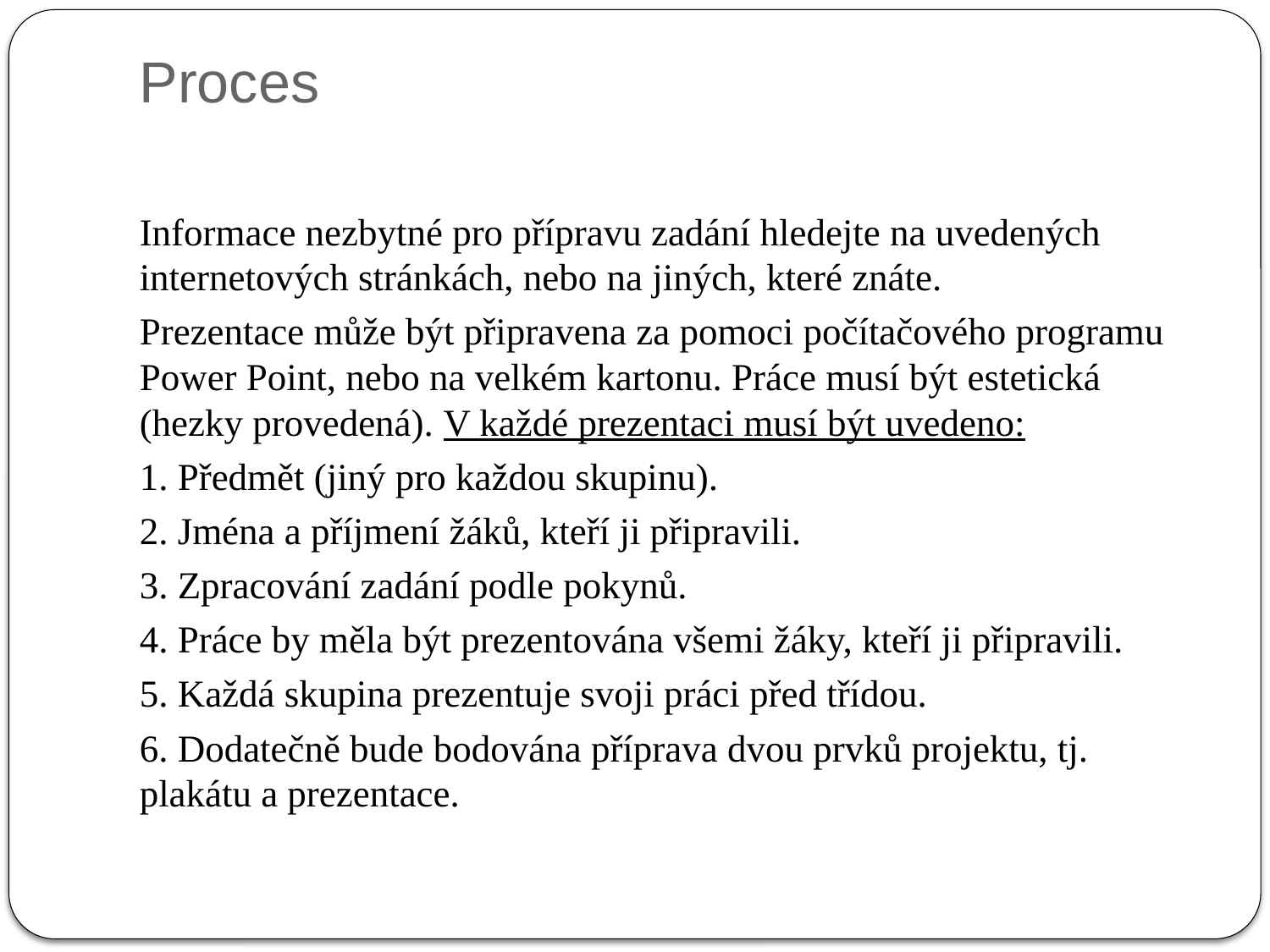

# Proces
Informace nezbytné pro přípravu zadání hledejte na uvedených internetových stránkách, nebo na jiných, které znáte.
Prezentace může být připravena za pomoci počítačového programu Power Point, nebo na velkém kartonu. Práce musí být estetická (hezky provedená). V každé prezentaci musí být uvedeno:
1. Předmět (jiný pro každou skupinu).
2. Jména a příjmení žáků, kteří ji připravili.
3. Zpracování zadání podle pokynů.
4. Práce by měla být prezentována všemi žáky, kteří ji připravili.
5. Každá skupina prezentuje svoji práci před třídou.
6. Dodatečně bude bodována příprava dvou prvků projektu, tj. plakátu a prezentace.